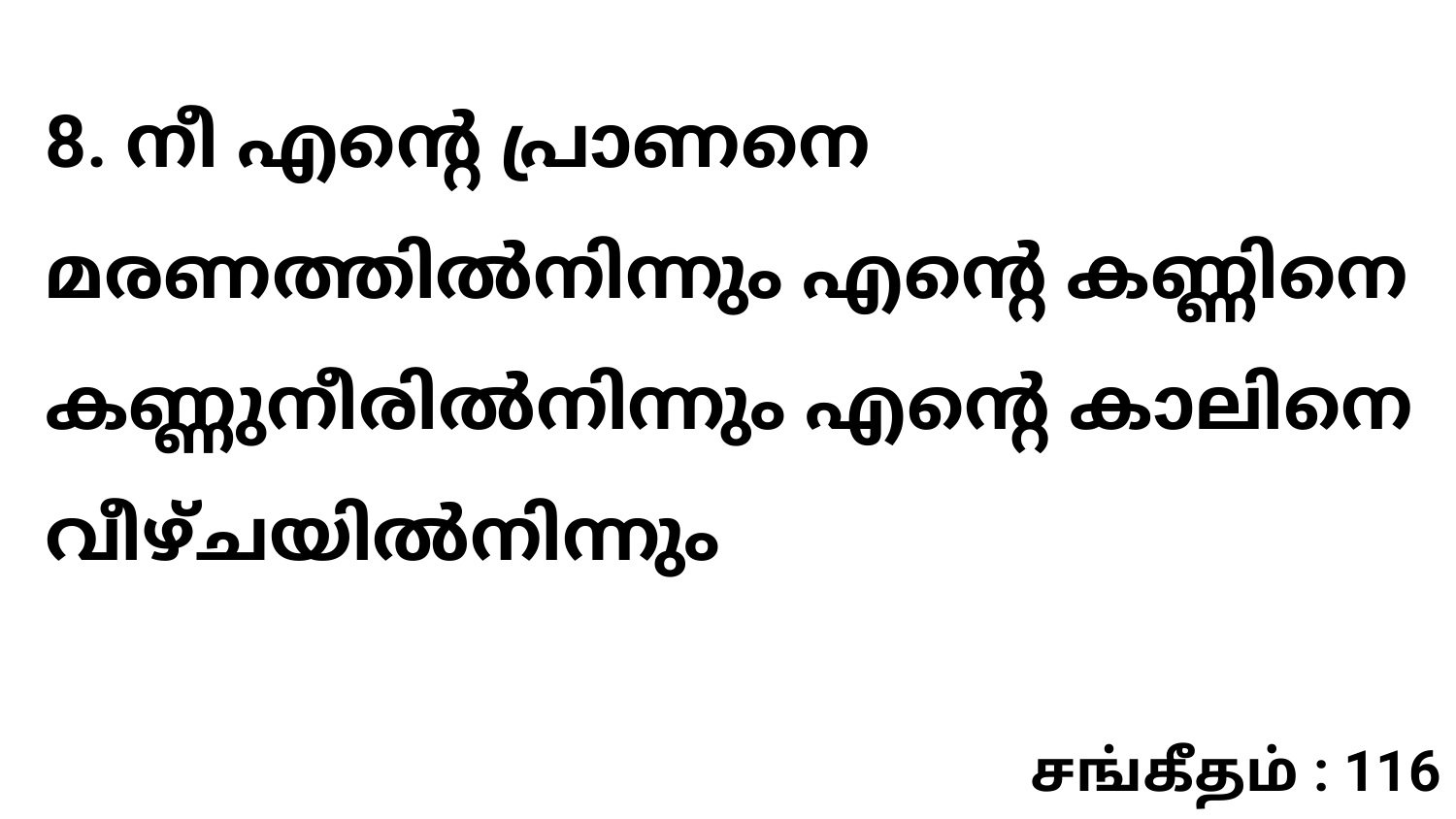

8. നീ എന്റെ പ്രാണനെ മരണത്തിൽനിന്നും എന്റെ കണ്ണിനെ കണ്ണുനീരിൽനിന്നും എന്റെ കാലിനെ വീഴ്ചയിൽനിന്നും
சங்கீதம் : 116